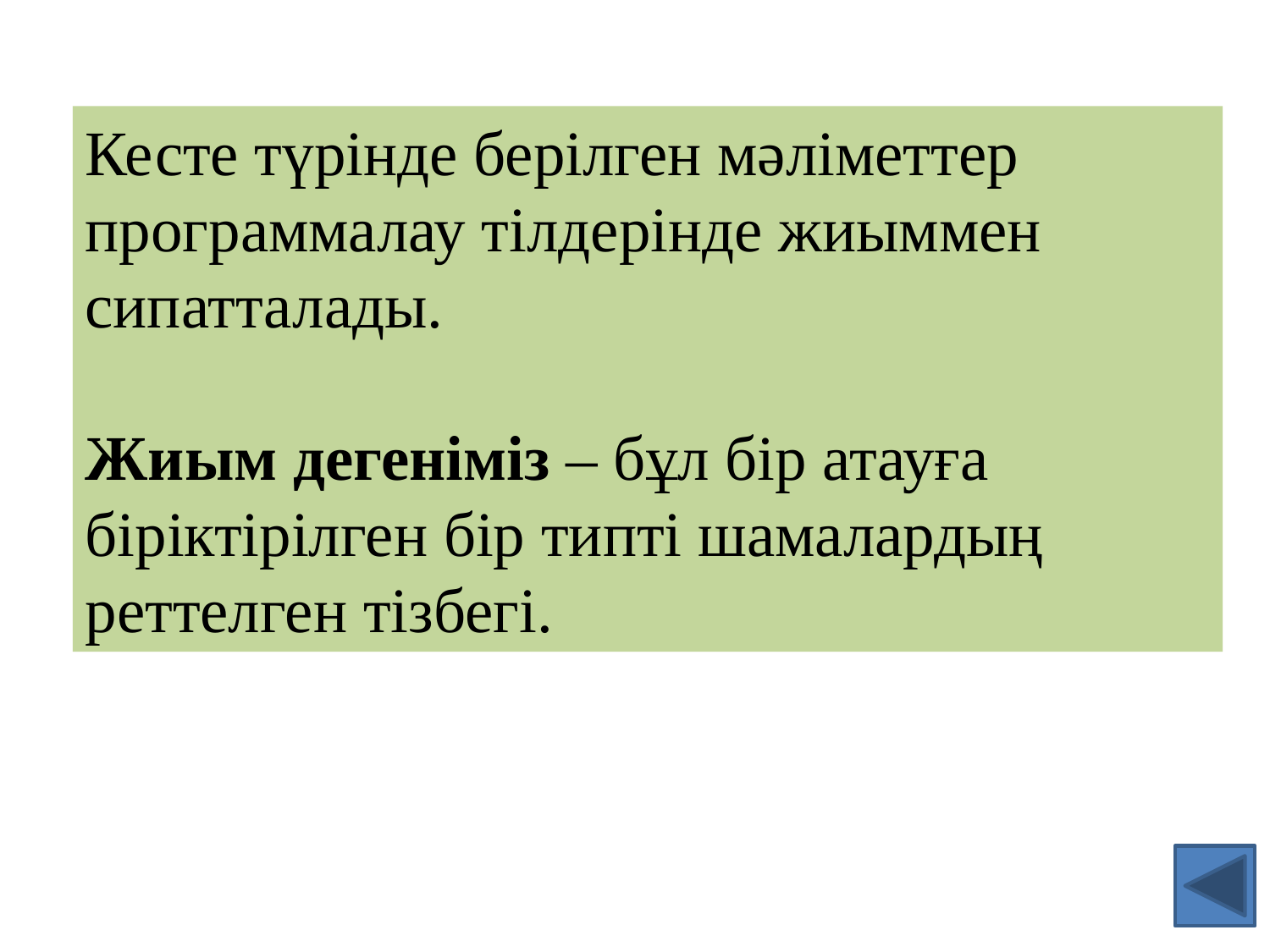

Кесте түрінде берілген мәліметтер программалау тілдерінде жиыммен сипатталады.

Жиым дегеніміз – бұл бір атауға біріктірілген бір типті шамалардың реттелген тізбегі.